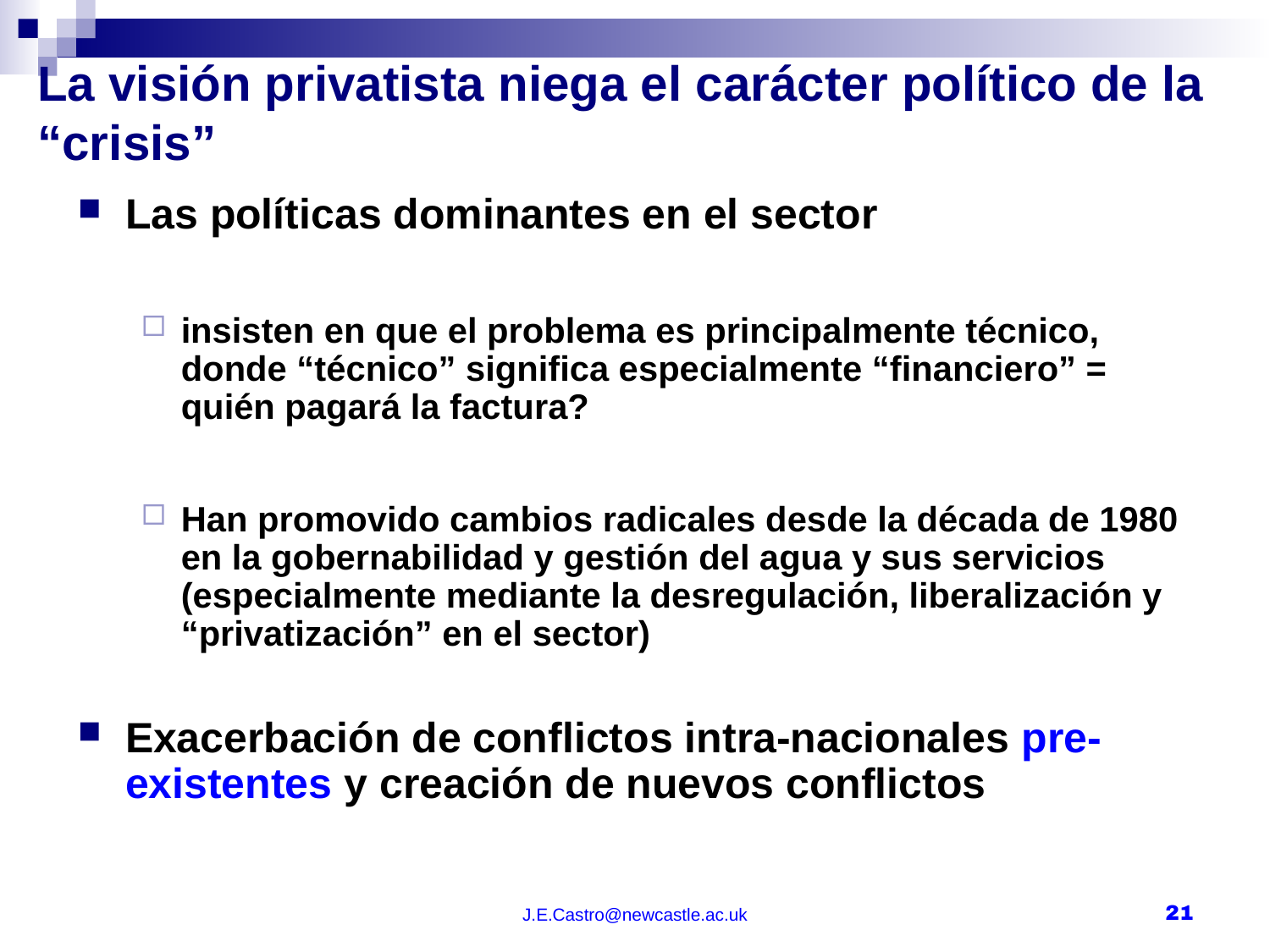

# La visión privatista niega el carácter político de la “crisis”
Las políticas dominantes en el sector

insisten en que el problema es principalmente técnico, donde “técnico” significa especialmente “financiero” = quién pagará la factura?

Han promovido cambios radicales desde la década de 1980 en la gobernabilidad y gestión del agua y sus servicios (especialmente mediante la desregulación, liberalización y “privatización” en el sector)

Exacerbación de conflictos intra-nacionales pre-existentes y creación de nuevos conflictos
J.E.Castro@newcastle.ac.uk
21